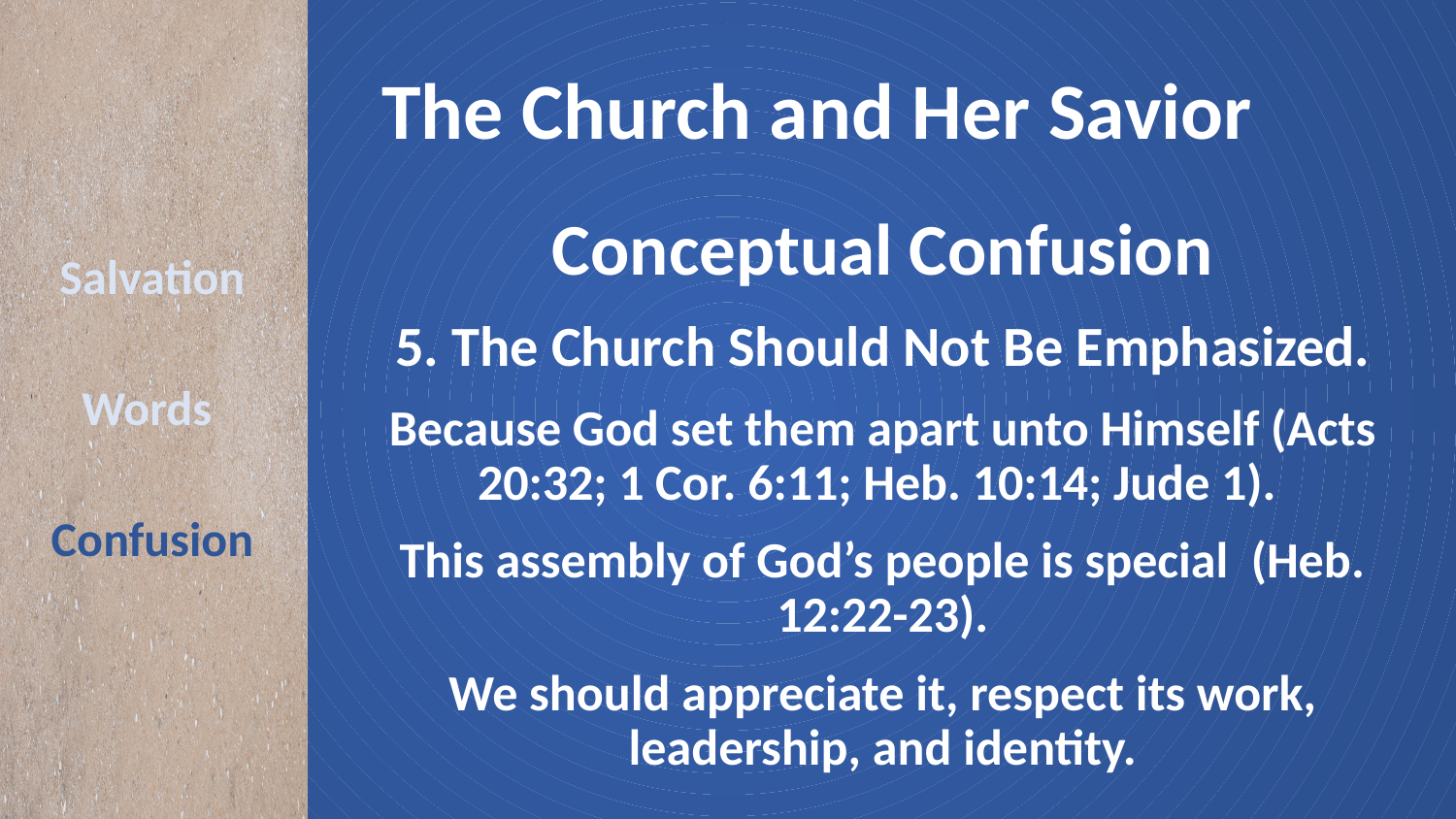

# The Church and Her Savior
Conceptual Confusion
5. The Church Should Not Be Emphasized.
Because God set them apart unto Himself (Acts 20:32; 1 Cor. 6:11; Heb. 10:14; Jude 1).
This assembly of God’s people is special  (Heb. 12:22-23).
We should appreciate it, respect its work, leadership, and identity.
Salvation
Words
Confusion